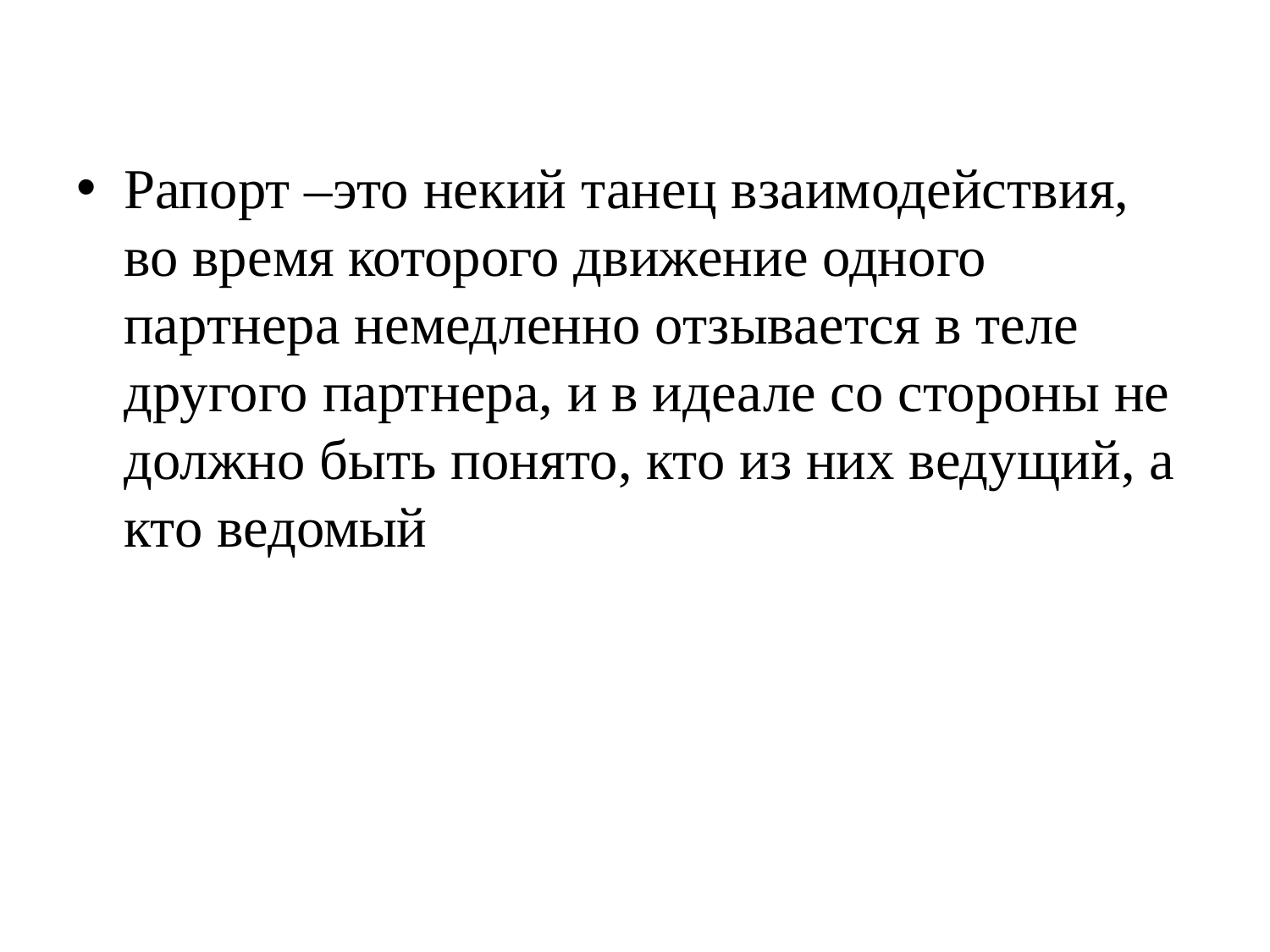

Рапорт –это некий танец взаимодействия, во время которого движение одного партнера немедленно отзывается в теле другого партнера, и в идеале со стороны не должно быть понято, кто из них ведущий, а кто ведомый